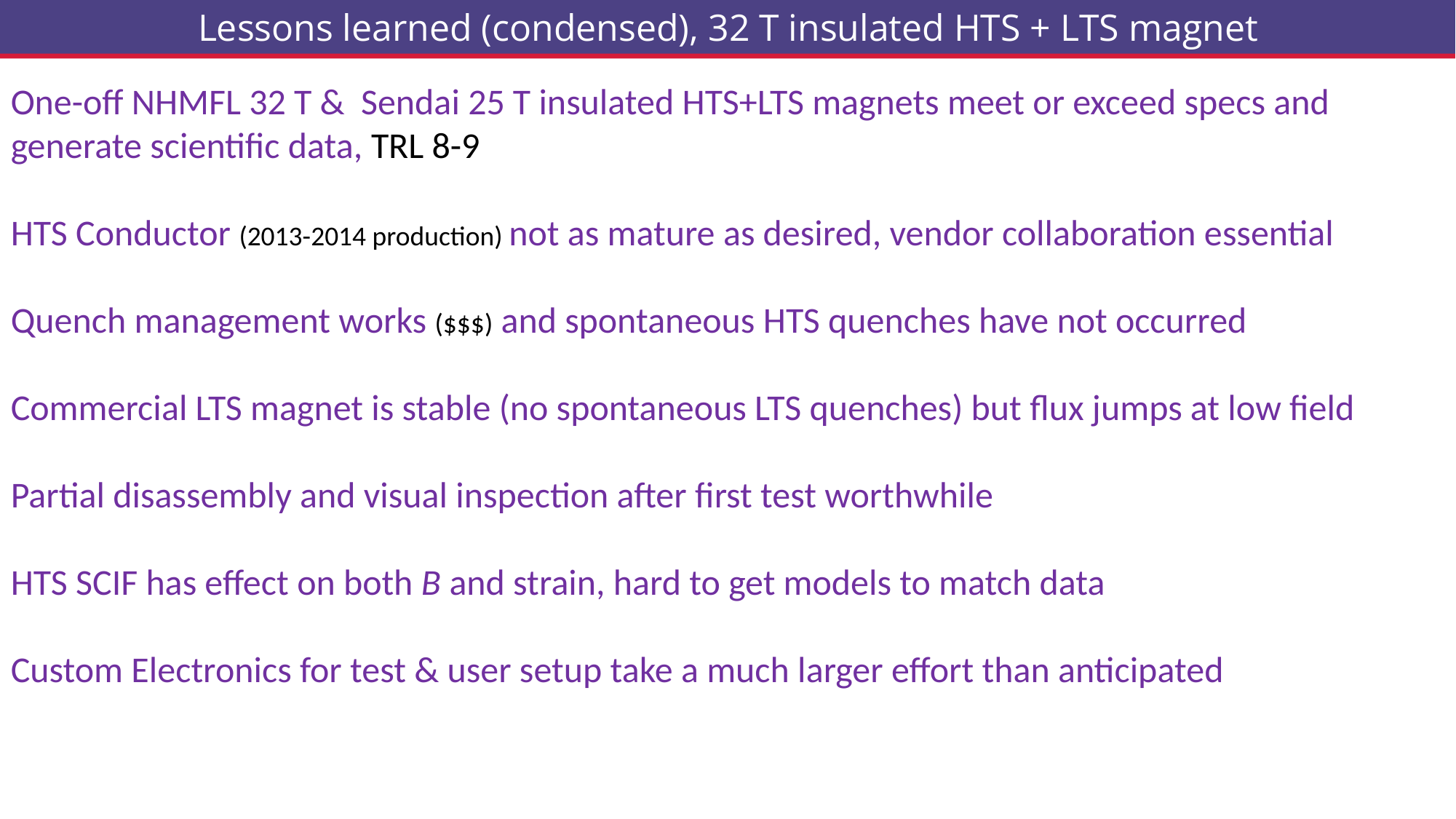

Lessons learned (condensed), 32 T insulated HTS + LTS magnet
(2009)

One-off NHMFL 32 T &  Sendai 25 T insulated HTS+LTS magnets meet or exceed specs and generate scientific data, TRL 8-9

HTS Conductor (2013-2014 production) not as mature as desired, vendor collaboration essential

Quench management works ($$$) and spontaneous HTS quenches have not occurred

Commercial LTS magnet is stable (no spontaneous LTS quenches) but flux jumps at low field

Partial disassembly and visual inspection after first test worthwhile

HTS SCIF has effect on both B and strain, hard to get models to match data

Custom Electronics for test & user setup take a much larger effort than anticipated